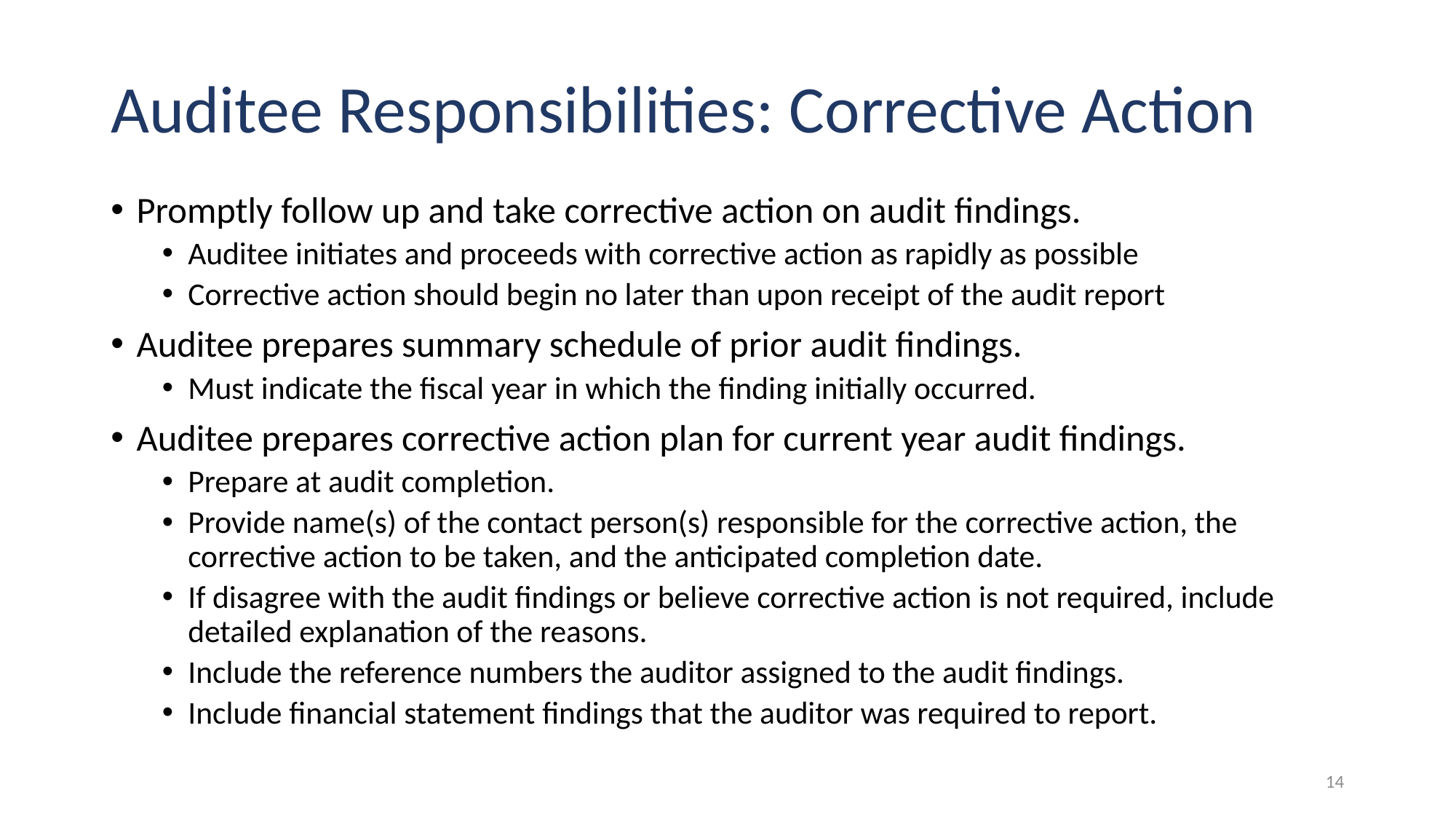

# Auditee Responsibilities: Corrective Action
Promptly follow up and take corrective action on audit findings.
Auditee initiates and proceeds with corrective action as rapidly as possible
Corrective action should begin no later than upon receipt of the audit report
Auditee prepares summary schedule of prior audit findings.
Must indicate the fiscal year in which the finding initially occurred.
Auditee prepares corrective action plan for current year audit findings.
Prepare at audit completion.
Provide name(s) of the contact person(s) responsible for the corrective action, the corrective action to be taken, and the anticipated completion date.
If disagree with the audit findings or believe corrective action is not required, include detailed explanation of the reasons.
Include the reference numbers the auditor assigned to the audit findings.
Include financial statement findings that the auditor was required to report.

14